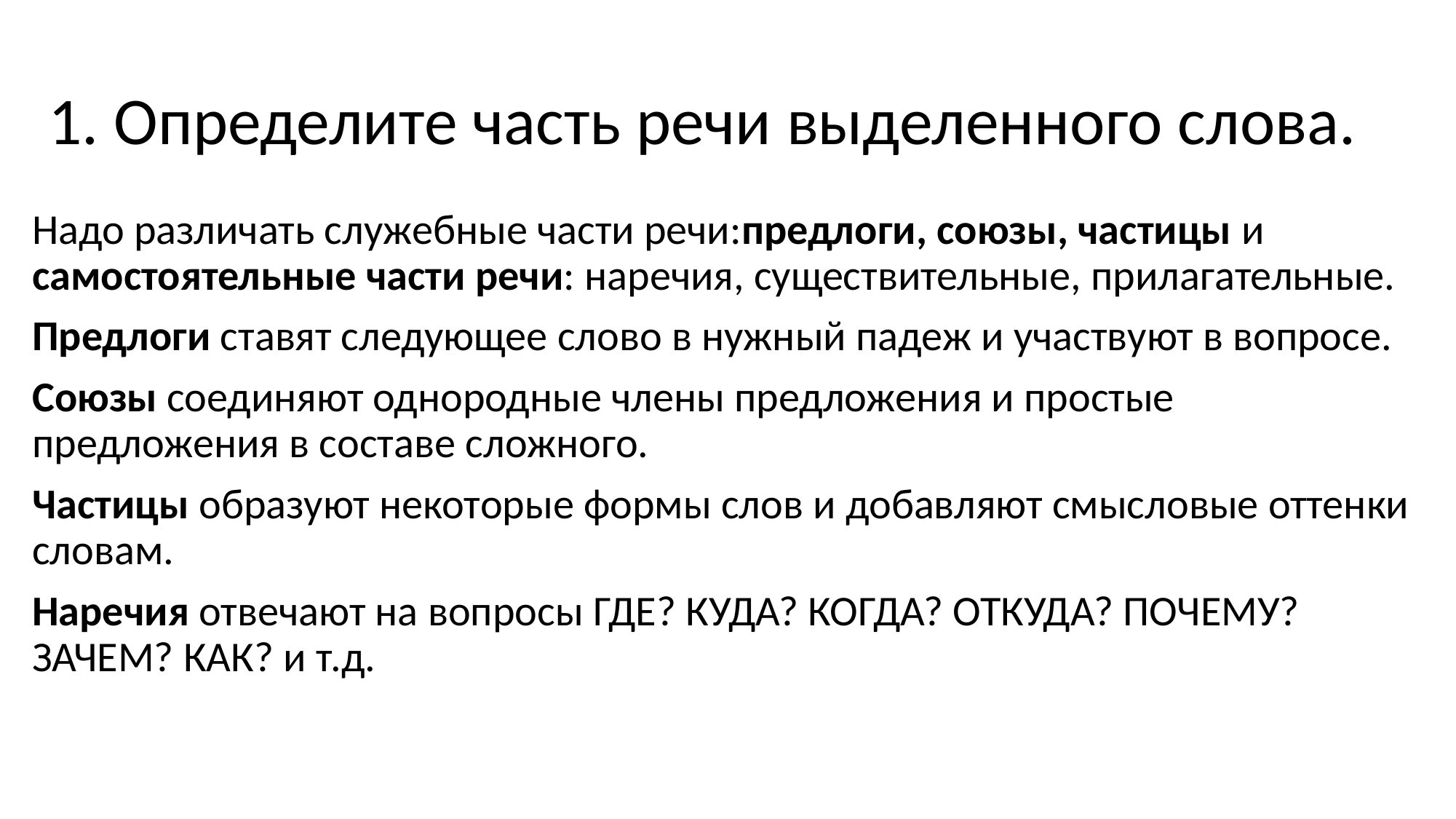

# 1. Определите часть речи выделенного слова.
Надо различать служебные части речи:предлоги, союзы, частицы и самостоятельные части речи: наречия, существительные, прилагательные.
Предлоги ставят следующее слово в нужный падеж и участвуют в вопросе.
Союзы соединяют однородные члены предложения и простые предложения в составе сложного.
Частицы образуют некоторые формы слов и добавляют смысловые оттенки словам.
Наречия отвечают на вопросы ГДЕ? КУДА? КОГДА? ОТКУДА? ПОЧЕМУ? ЗАЧЕМ? КАК? и т.д.